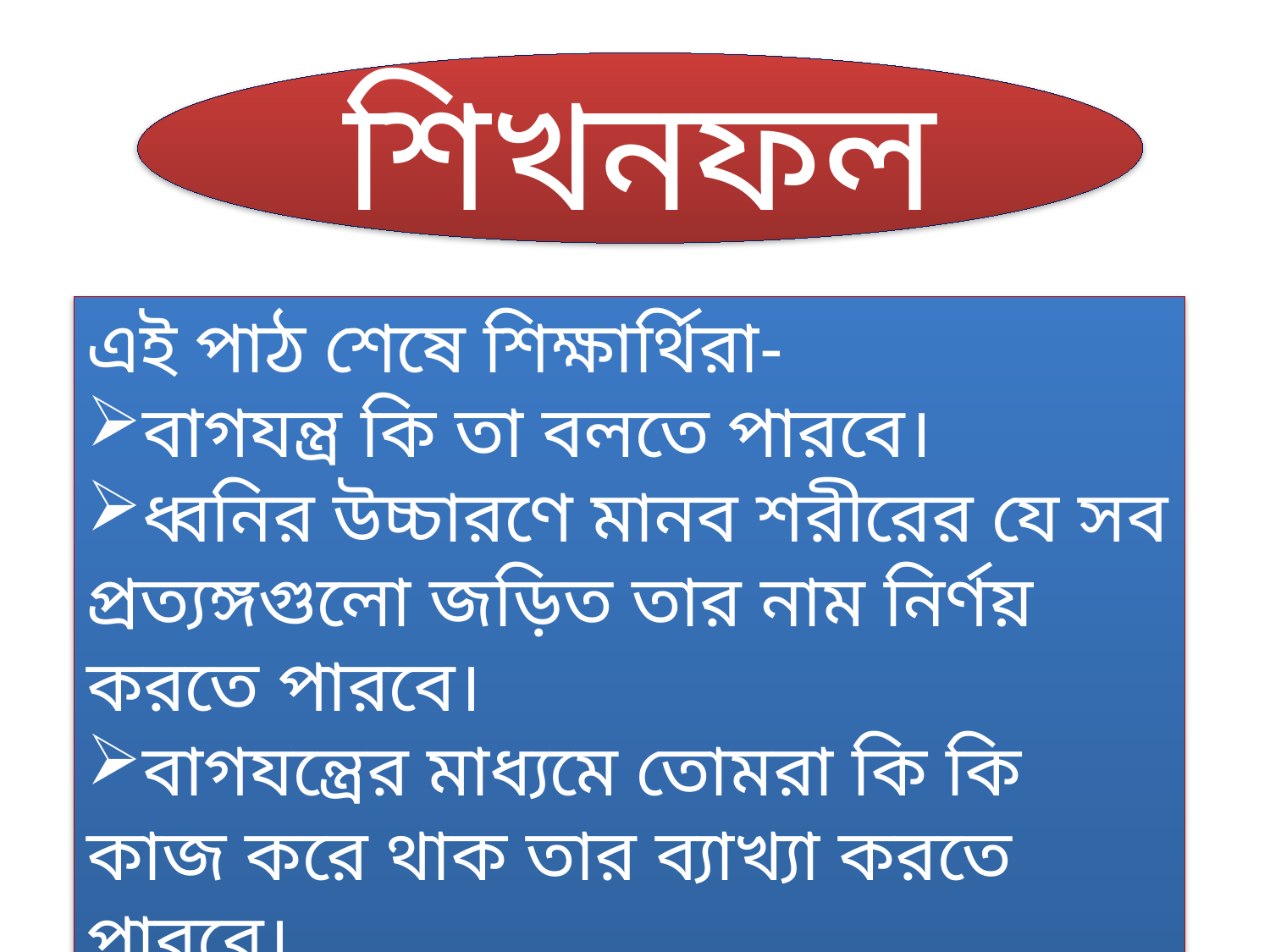

শিখনফল
এই পাঠ শেষে শিক্ষার্থিরা-
বাগযন্ত্র কি তা বলতে পারবে।
ধ্বনির উচ্চারণে মানব শরীরের যে সব প্রত্যঙ্গগুলো জড়িত তার নাম নির্ণয় করতে পারবে।
বাগযন্ত্রের মাধ্যমে তোমরা কি কি কাজ করে থাক তার ব্যাখ্যা করতে পারবে।